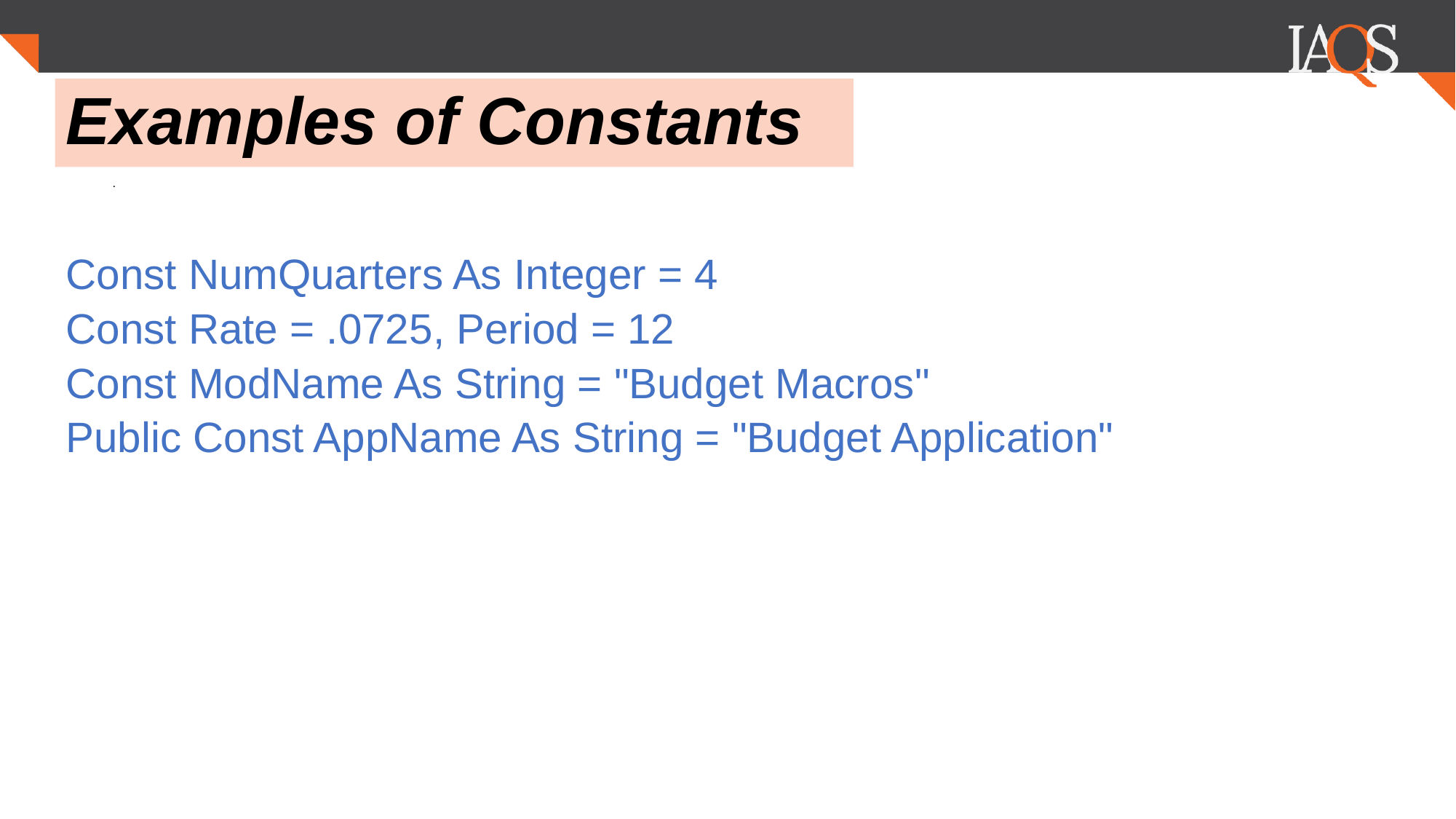

# Examples of Constants

.
Const NumQuarters As Integer = 4
Const Rate = .0725, Period = 12
Const ModName As String = "Budget Macros"
Public Const AppName As String = "Budget Application"